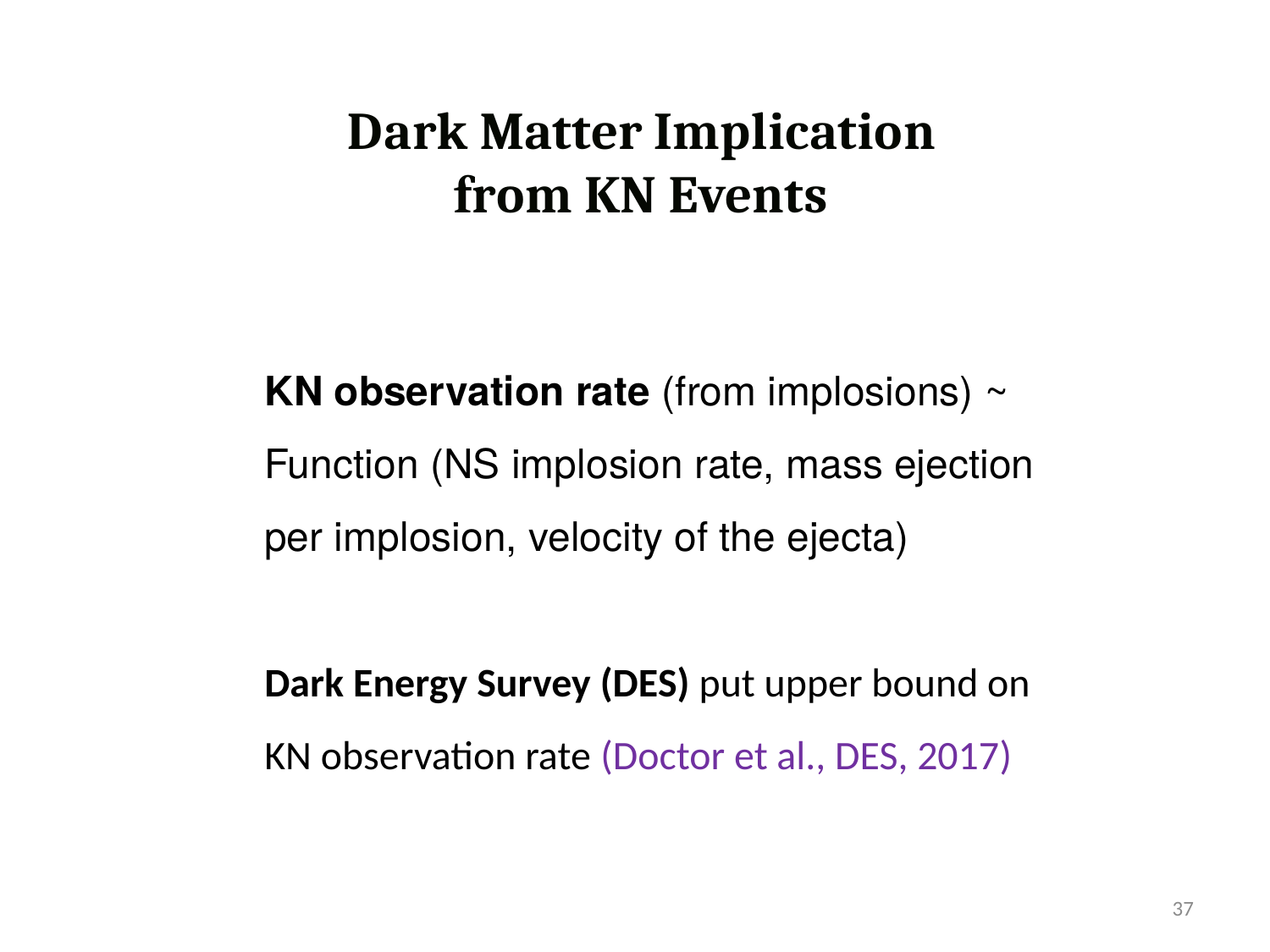

Dark Matter Implication from KN Events
KN observation rate (from implosions) ~ Function (NS implosion rate, mass ejection per implosion, velocity of the ejecta)

Dark Energy Survey (DES) put upper bound on KN observation rate (Doctor et al., DES, 2017)

37